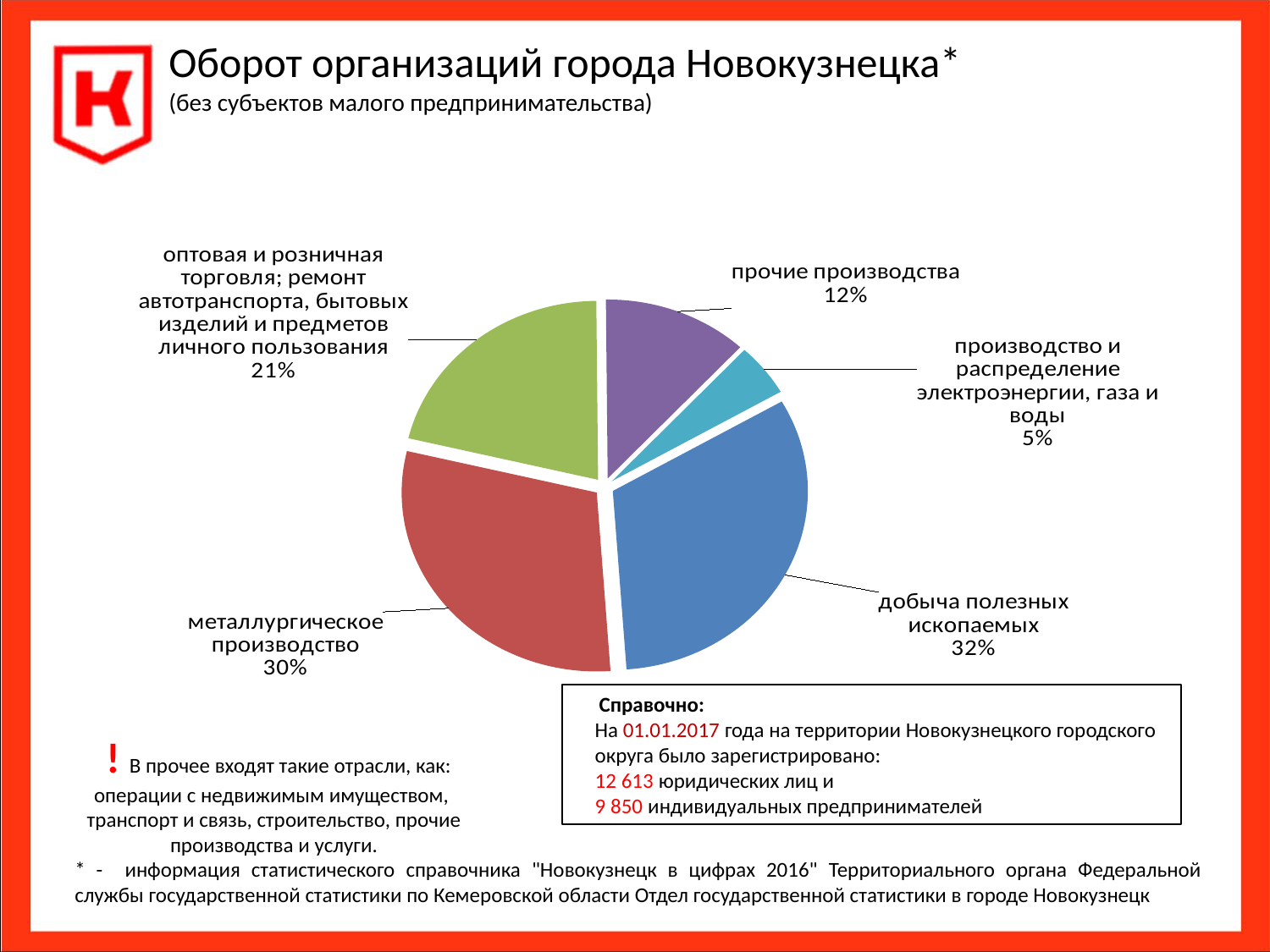

Оборот организаций города Новокузнецка*
(без субъектов малого предпринимательства)

### Chart

| Category |  |
|---|---|
| добыча полезных ископаемых | 199841.0 |
| металлургическое производство | 185227.0 |
| оптовая и розничная торговля; ремонт автотранспорта, бытовых изделий и предметов личного пользования | 131067.0 |
| прочие производства | 74737.0 |
| производство и распределение электроэнергии, газа и воды | 29593.0 |
     Справочно:
На 01.01.2017 года на территории Новокузнецкого городского округа было зарегистрировано:
12 613 юридических лиц и
9 850 индивидуальных предпринимателей
 ! В прочее входят такие отрасли, как:
операции с недвижимым имуществом,  транспорт и связь, строительство, прочие производства и услуги.
* -  информация статистического справочника "Новокузнецк в цифрах 2016" Территориального органа Федеральной службы государственной статистики по Кемеровской области Отдел государственной статистики в городе Новокузнецк